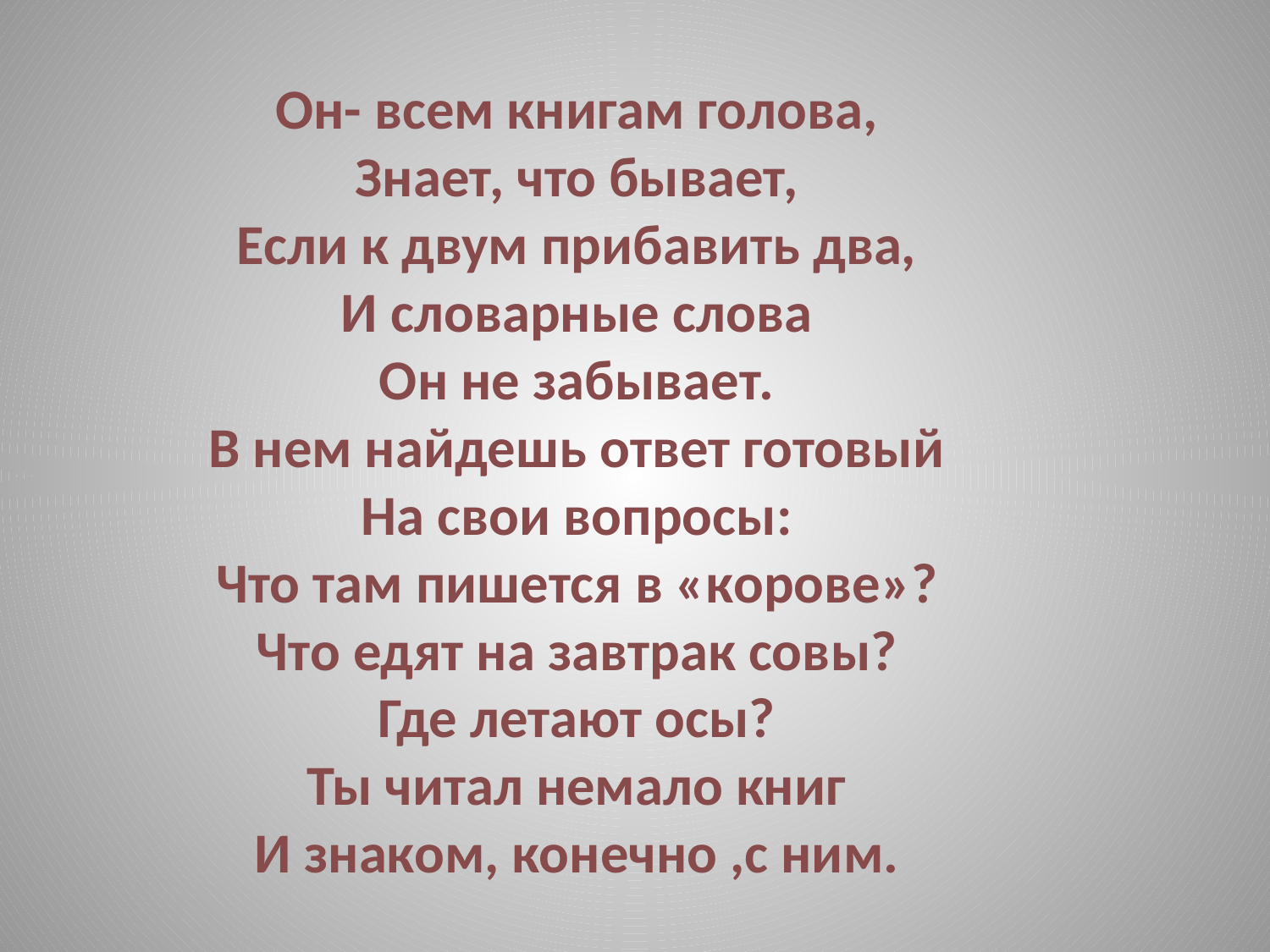

Он- всем книгам голова,
Знает, что бывает,
Если к двум прибавить два,
И словарные слова
Он не забывает.
В нем найдешь ответ готовый
На свои вопросы:
Что там пишется в «корове»?
Что едят на завтрак совы?
Где летают осы?
Ты читал немало книг
И знаком, конечно ,с ним.